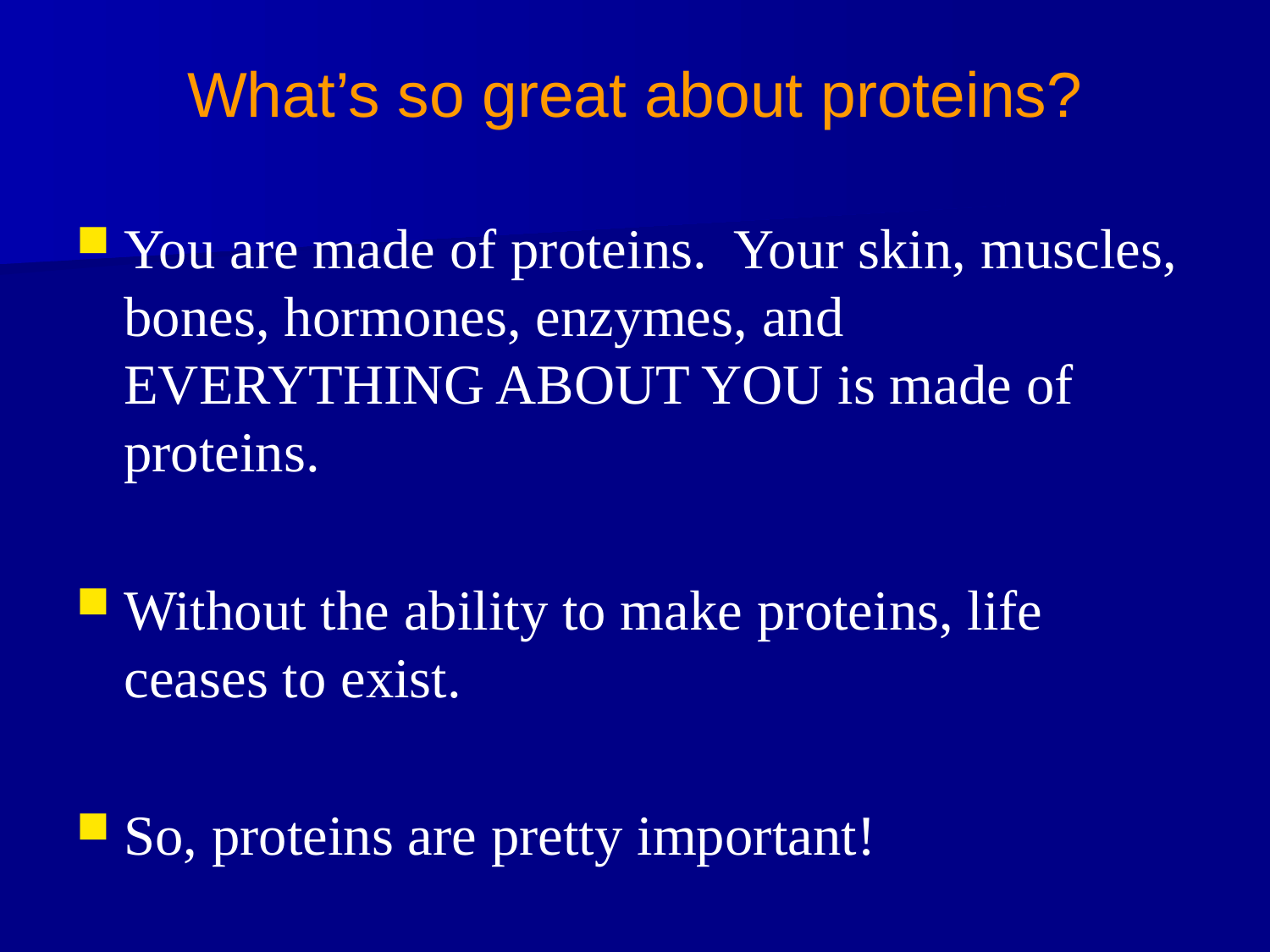

# What’s so great about proteins?
You are made of proteins.  Your skin, muscles, bones, hormones, enzymes, and EVERYTHING ABOUT YOU is made of proteins.

Without the ability to make proteins, life ceases to exist.

So, proteins are pretty important!